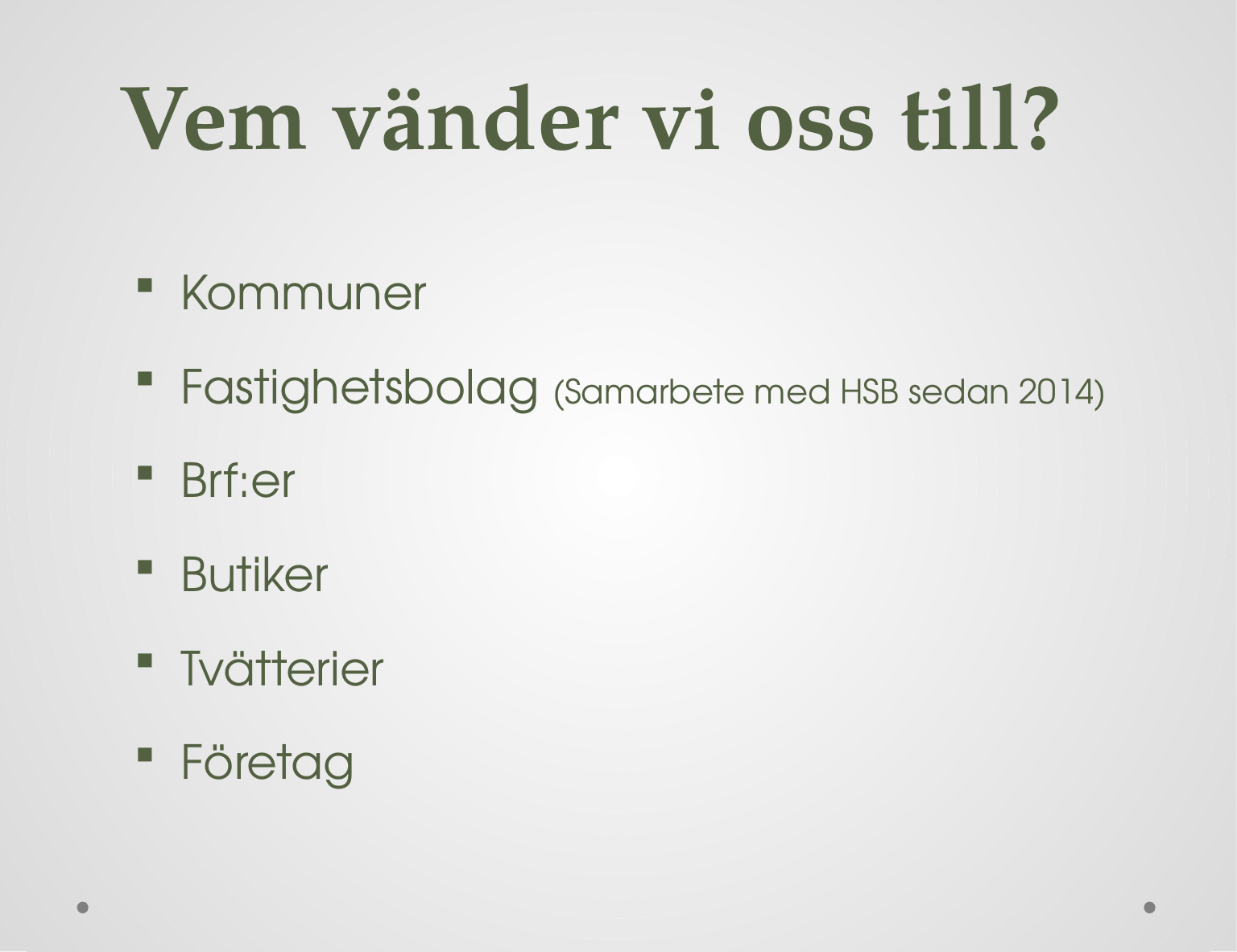

# Vem vänder vi oss till?
Kommuner
Fastighetsbolag (Samarbete med HSB sedan 2014)
Brf:er
Butiker
Tvätterier
Företag